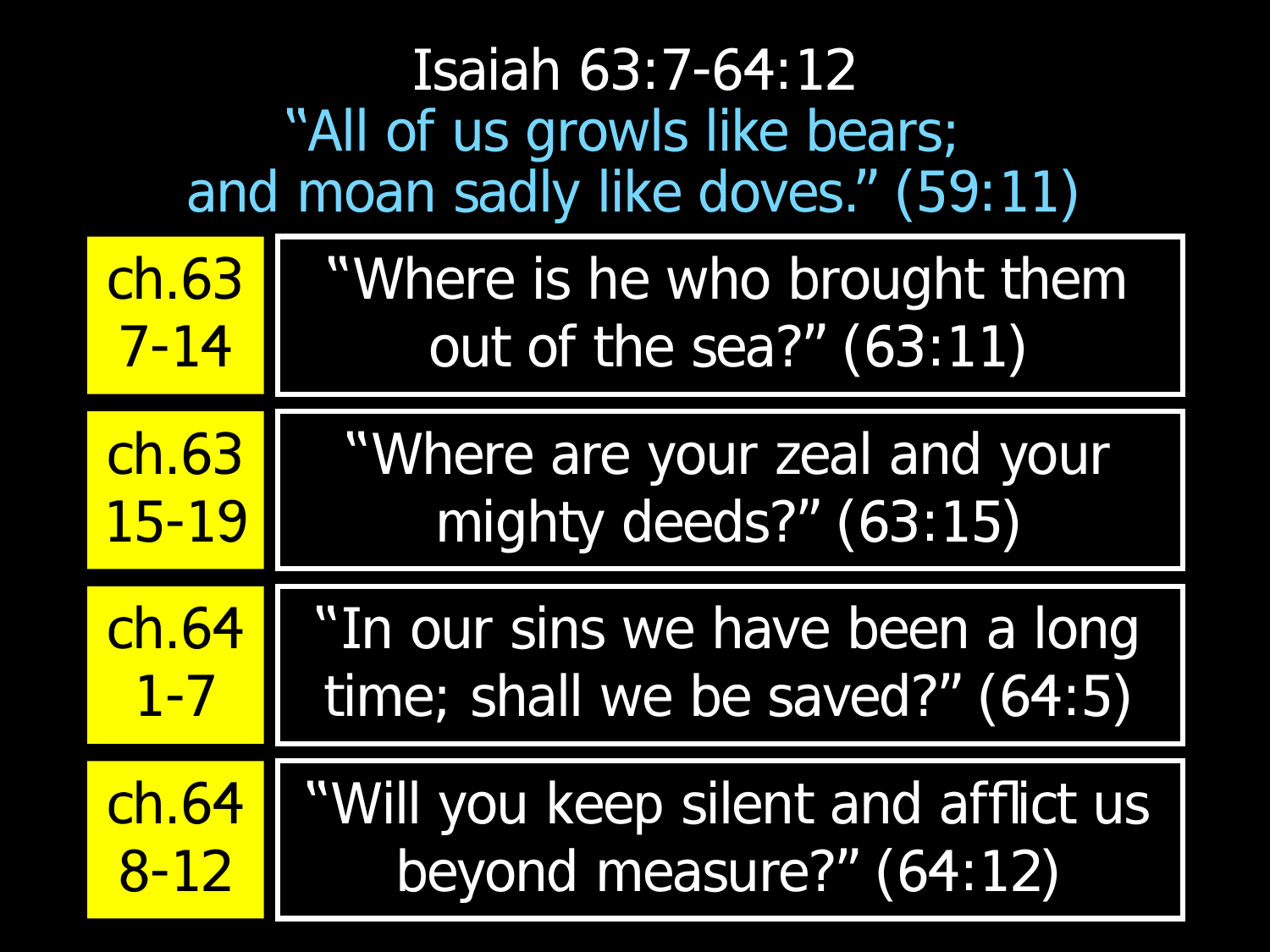

# Isaiah 63:7-64:12 “All of us growls like bears; and moan sadly like doves.” (59:11)
ch.63
7-14
“Where is he who brought them out of the sea?” (63:11)
ch.63
15-19
“Where are your zeal and your mighty deeds?” (63:15)
ch.64
1-7
“In our sins we have been a long time; shall we be saved?” (64:5)
ch.64
8-12
“Will you keep silent and afflict us beyond measure?” (64:12)